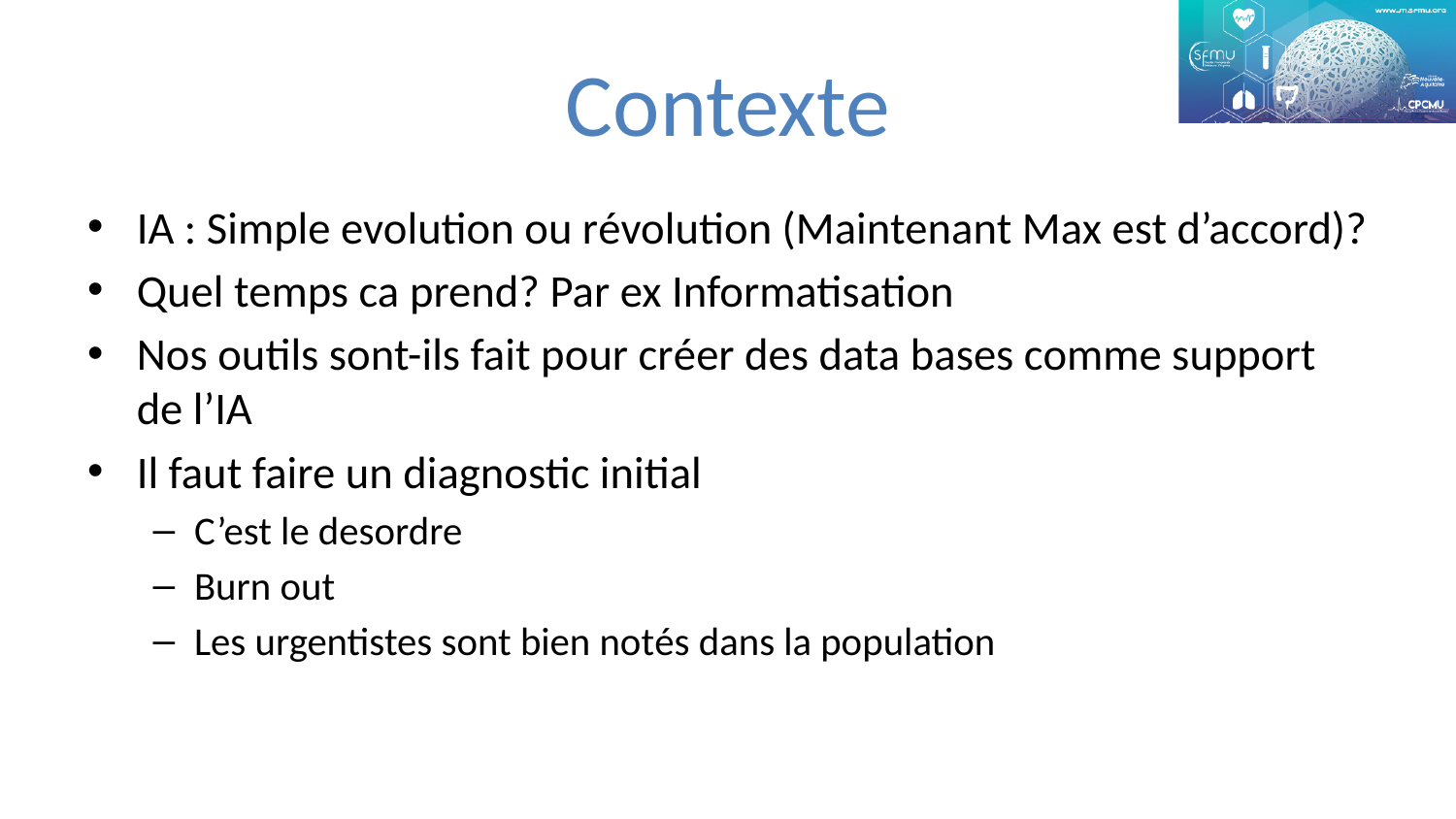

# Contexte
IA : Simple evolution ou révolution (Maintenant Max est d’accord)?
Quel temps ca prend? Par ex Informatisation
Nos outils sont-ils fait pour créer des data bases comme support de l’IA
Il faut faire un diagnostic initial
C’est le desordre
Burn out
Les urgentistes sont bien notés dans la population